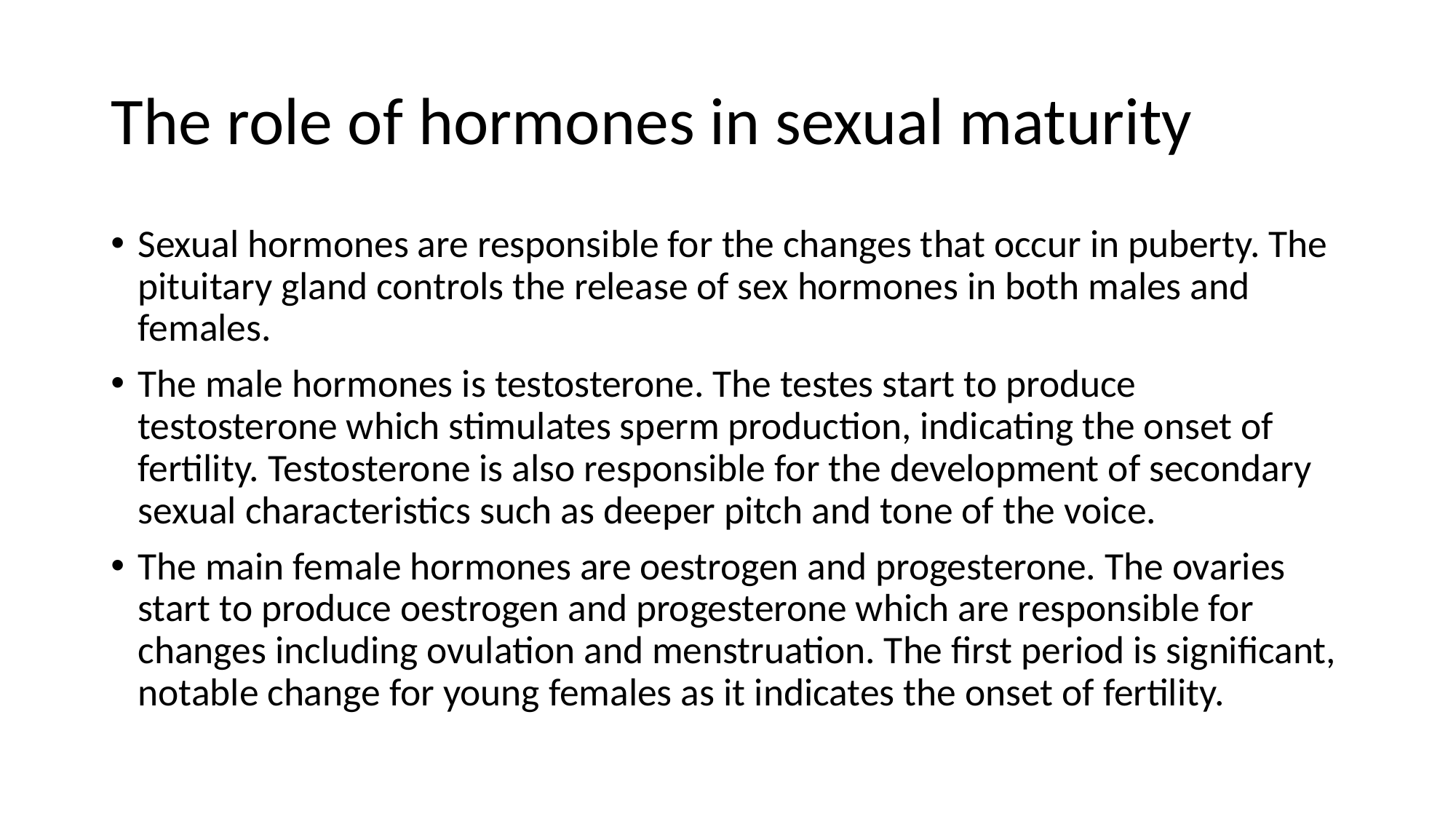

# The role of hormones in sexual maturity
Sexual hormones are responsible for the changes that occur in puberty. The pituitary gland controls the release of sex hormones in both males and females.
The male hormones is testosterone. The testes start to produce testosterone which stimulates sperm production, indicating the onset of fertility. Testosterone is also responsible for the development of secondary sexual characteristics such as deeper pitch and tone of the voice.
The main female hormones are oestrogen and progesterone. The ovaries start to produce oestrogen and progesterone which are responsible for changes including ovulation and menstruation. The first period is significant, notable change for young females as it indicates the onset of fertility.